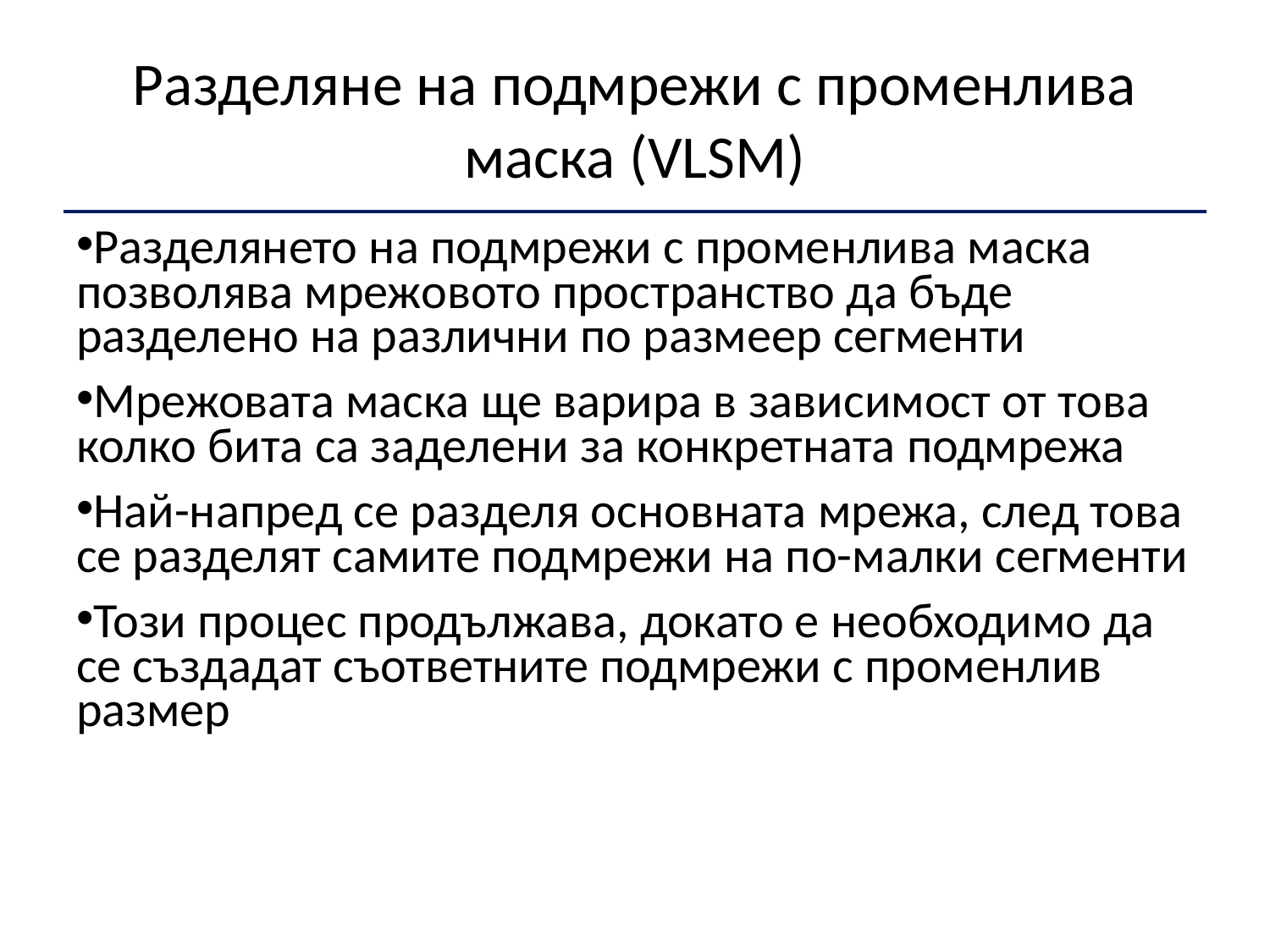

# Разделяне на подмрежи с променлива маска (VLSM)
Разделянето на подмрежи с променлива маска позволява мрежовото пространство да бъде разделено на различни по размеер сегменти
Мрежовата маска ще варира в зависимост от това колко бита са заделени за конкретната подмрежа
Най-напред се разделя основната мрежа, след това се разделят самите подмрежи на по-малки сегменти
Този процес продължава, докато е необходимо да се създадат съответните подмрежи с променлив размер